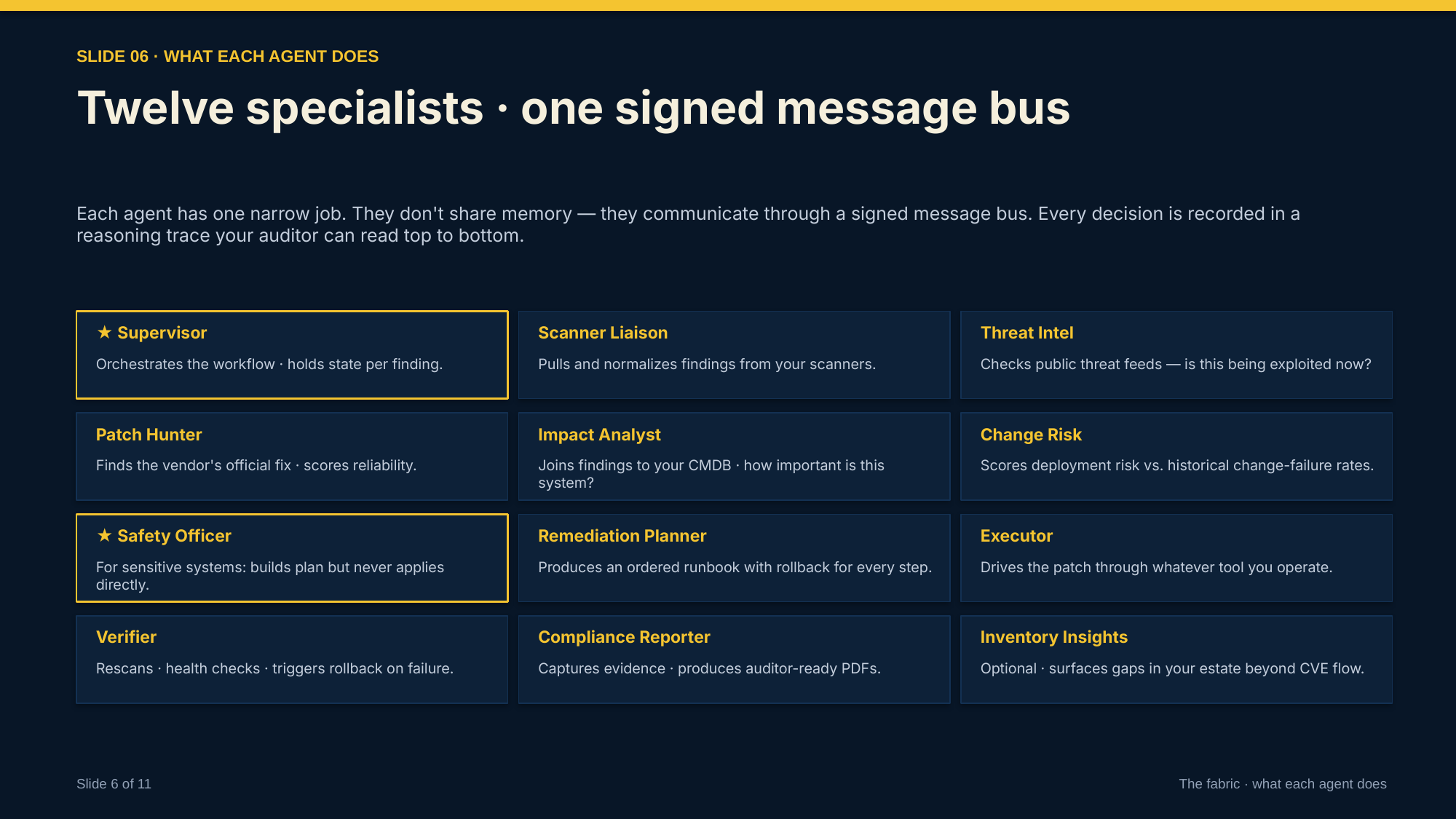

SLIDE 06 · WHAT EACH AGENT DOES
Twelve specialists · one signed message bus
Each agent has one narrow job. They don't share memory — they communicate through a signed message bus. Every decision is recorded in a reasoning trace your auditor can read top to bottom.

★ Supervisor
Scanner Liaison
Threat Intel
Orchestrates the workflow · holds state per finding.
Pulls and normalizes findings from your scanners.
Checks public threat feeds — is this being exploited now?

Patch Hunter
Impact Analyst
Change Risk
Finds the vendor's official fix · scores reliability.
Joins findings to your CMDB · how important is this system?
Scores deployment risk vs. historical change-failure rates.

★ Safety Officer
Remediation Planner
Executor
For sensitive systems: builds plan but never applies directly.
Produces an ordered runbook with rollback for every step.
Drives the patch through whatever tool you operate.

Verifier
Compliance Reporter
Inventory Insights
Rescans · health checks · triggers rollback on failure.
Captures evidence · produces auditor-ready PDFs.
Optional · surfaces gaps in your estate beyond CVE flow.
Slide 6 of 11
The fabric · what each agent does